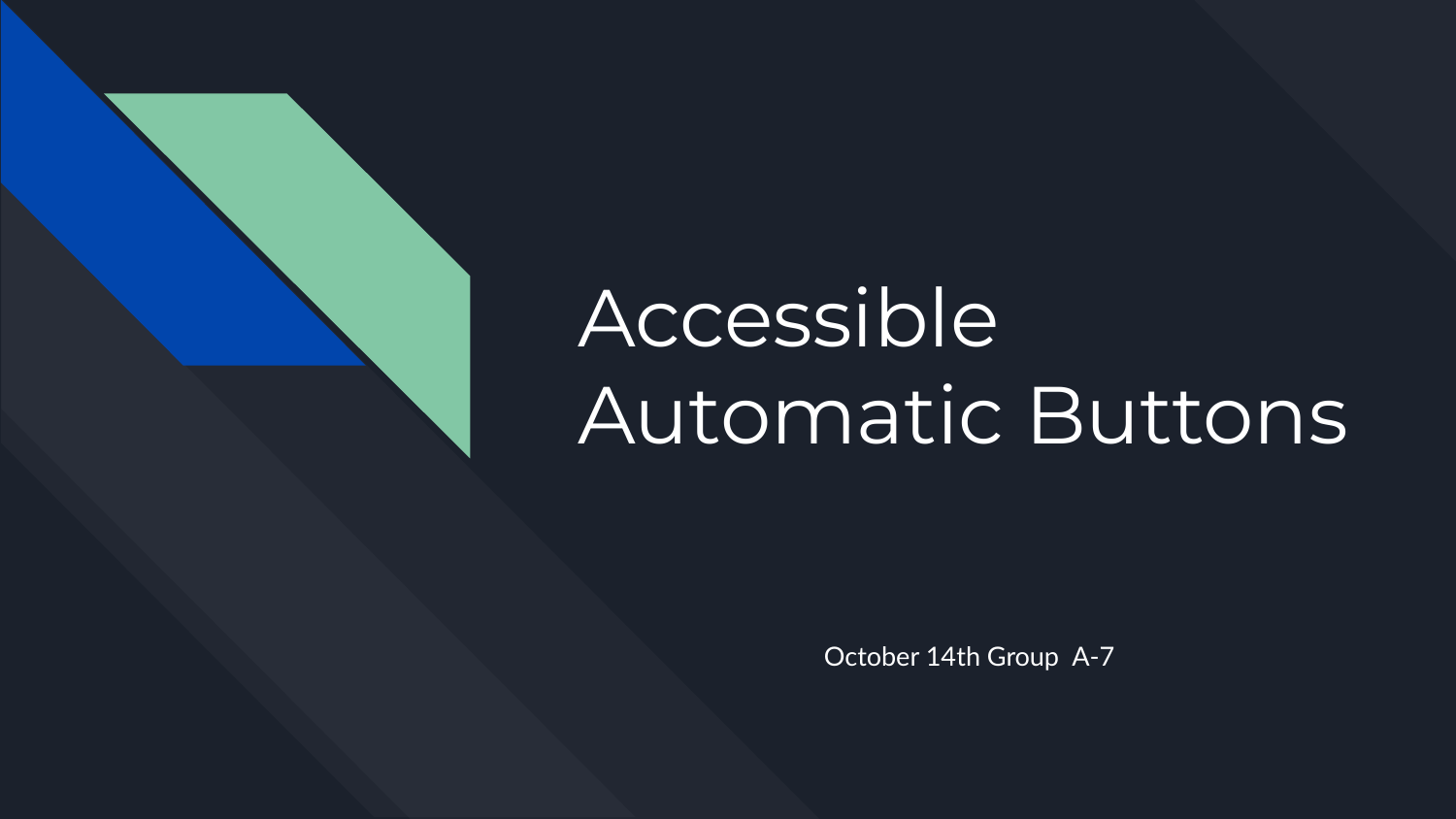

# Accessible Automatic Buttons
October 14th Group  A-7